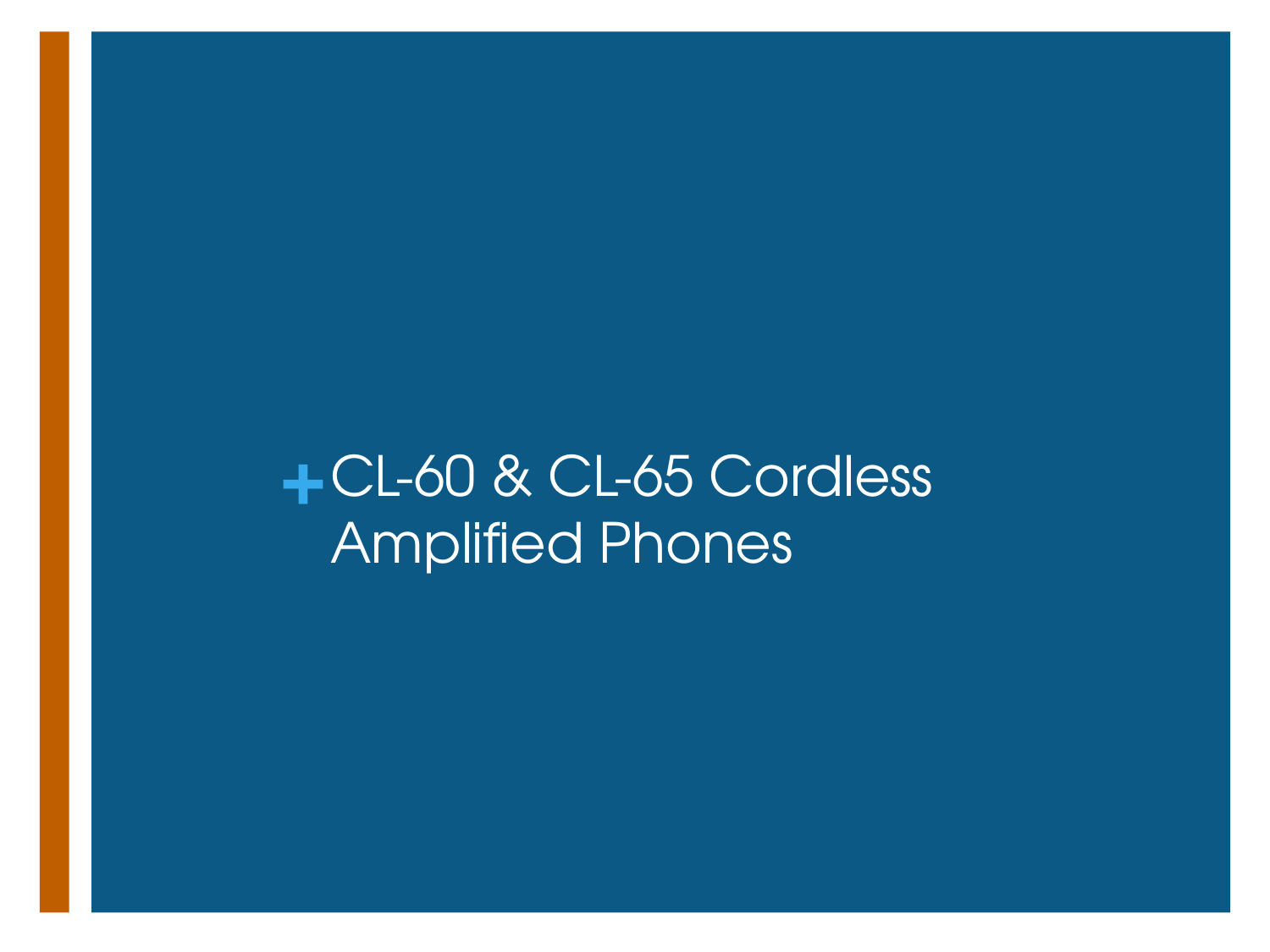

# CL-60 & CL-65 Cordless Amplified Phones